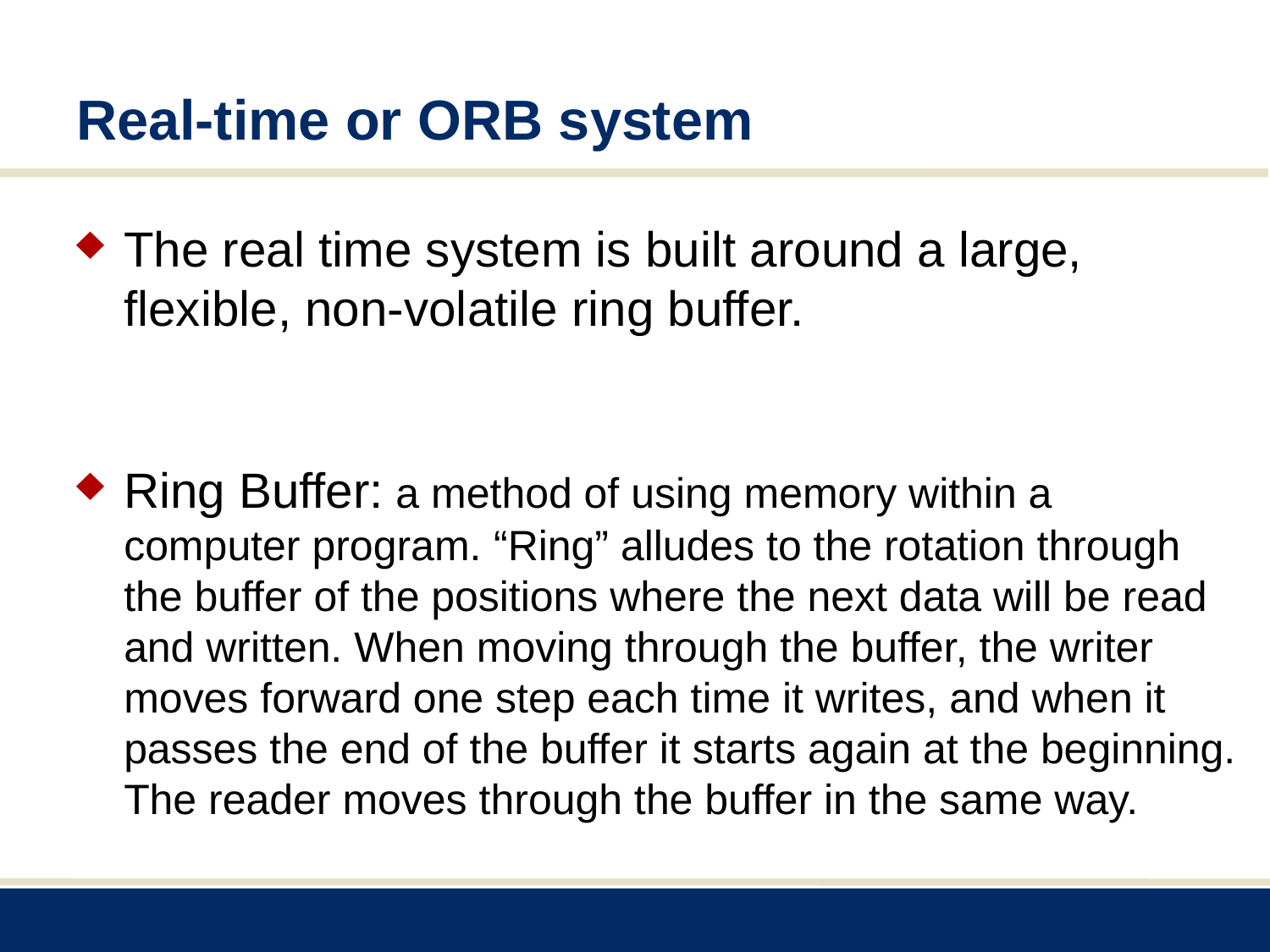

# Real-time or ORB system
The real time system is built around a large, flexible, non-volatile ring buffer.

Ring Buffer: a method of using memory within a computer program. “Ring” alludes to the rotation through the buffer of the positions where the next data will be read and written. When moving through the buffer, the writer moves forward one step each time it writes, and when it passes the end of the buffer it starts again at the beginning. The reader moves through the buffer in the same way.